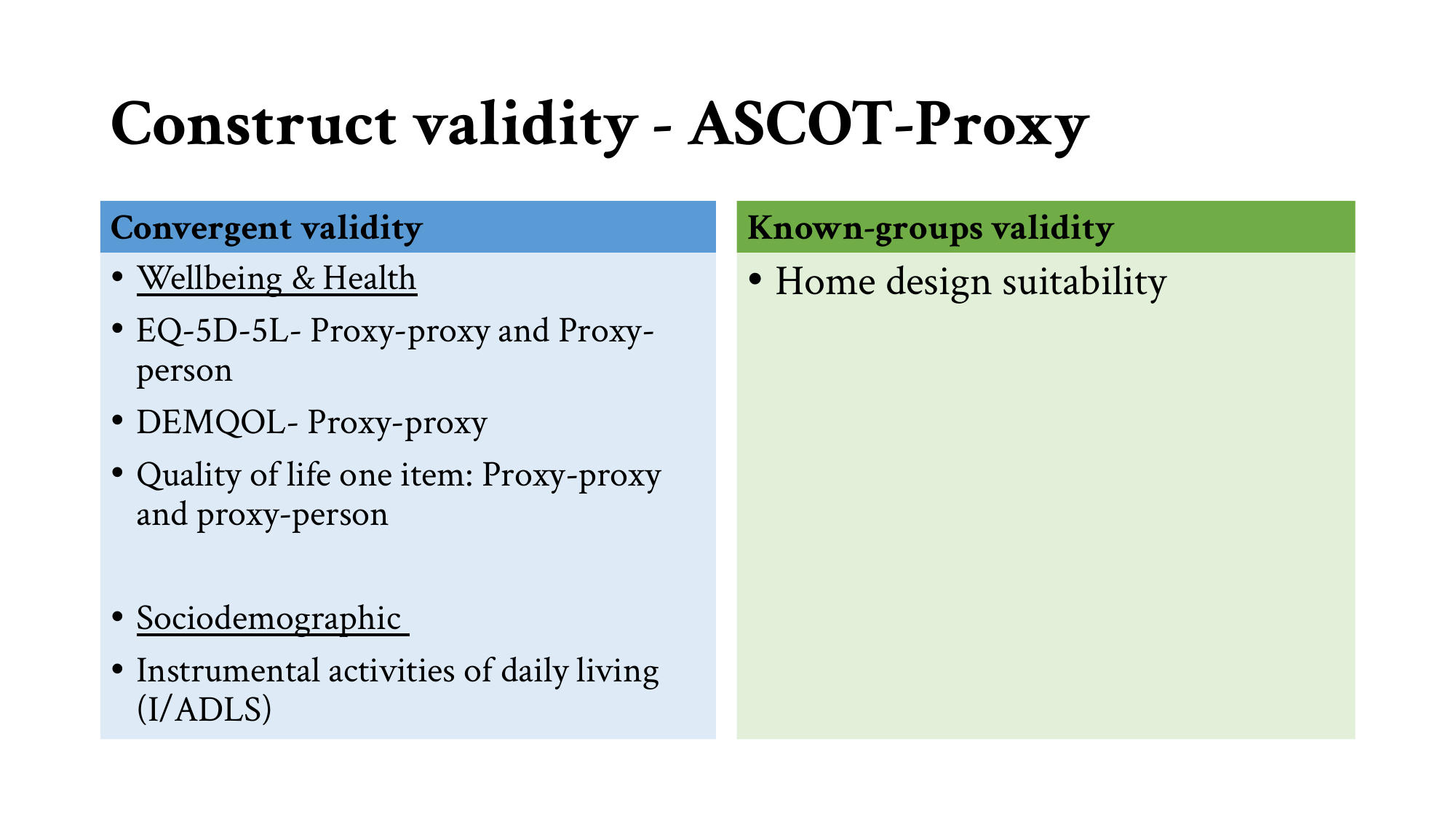

# Construct validity - ASCOT-Proxy
Convergent validity
Known-groups validity
Wellbeing & Health
EQ-5D-5L- Proxy-proxy and Proxy-person
DEMQOL- Proxy-proxy
Quality of life one item: Proxy-proxy and proxy-person

Sociodemographic
Instrumental activities of daily living (I/ADLS)

Home design suitability